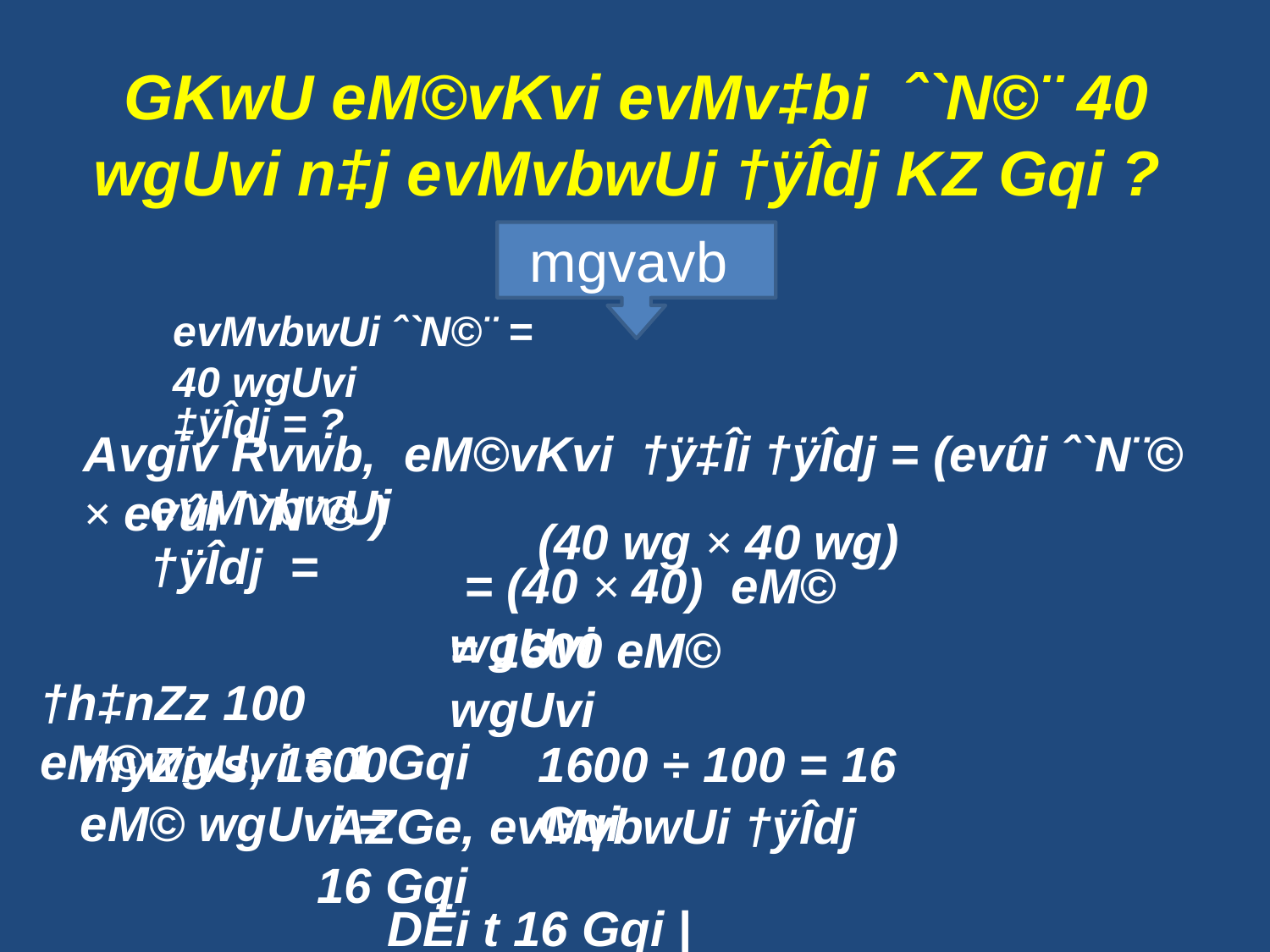

GKwU eM©vKvi evMv‡bi  ˆ`N©¨ 40 wgUvi n‡j evMvbwUi †ÿÎdj KZ Gqi ?
mgvavb
evMvbwUi ˆ`N©¨ = 40 wgUvi
‡ÿÎdj = ?
Avgiv Rvwb,  eM©vKvi  †ÿ‡Îi †ÿÎdj = (evûi ˆ`N¨© × evûi ˆ`N¨© )
evMvbwUi †ÿÎdj  =
(40 wg × 40 wg)

 = (40 × 40)  eM© wgUvi
		      = 1600 eM© wgUvi

†h‡nZz 100 eM©wgUvi = 1 Gqi
		      myZivs, 1600 eM© wgUvi =

1600 ÷ 100 = 16 Gqi
 AZGe, evMvbwUi †ÿÎdj 16 Gqi
 DËi t 16 Gqi |